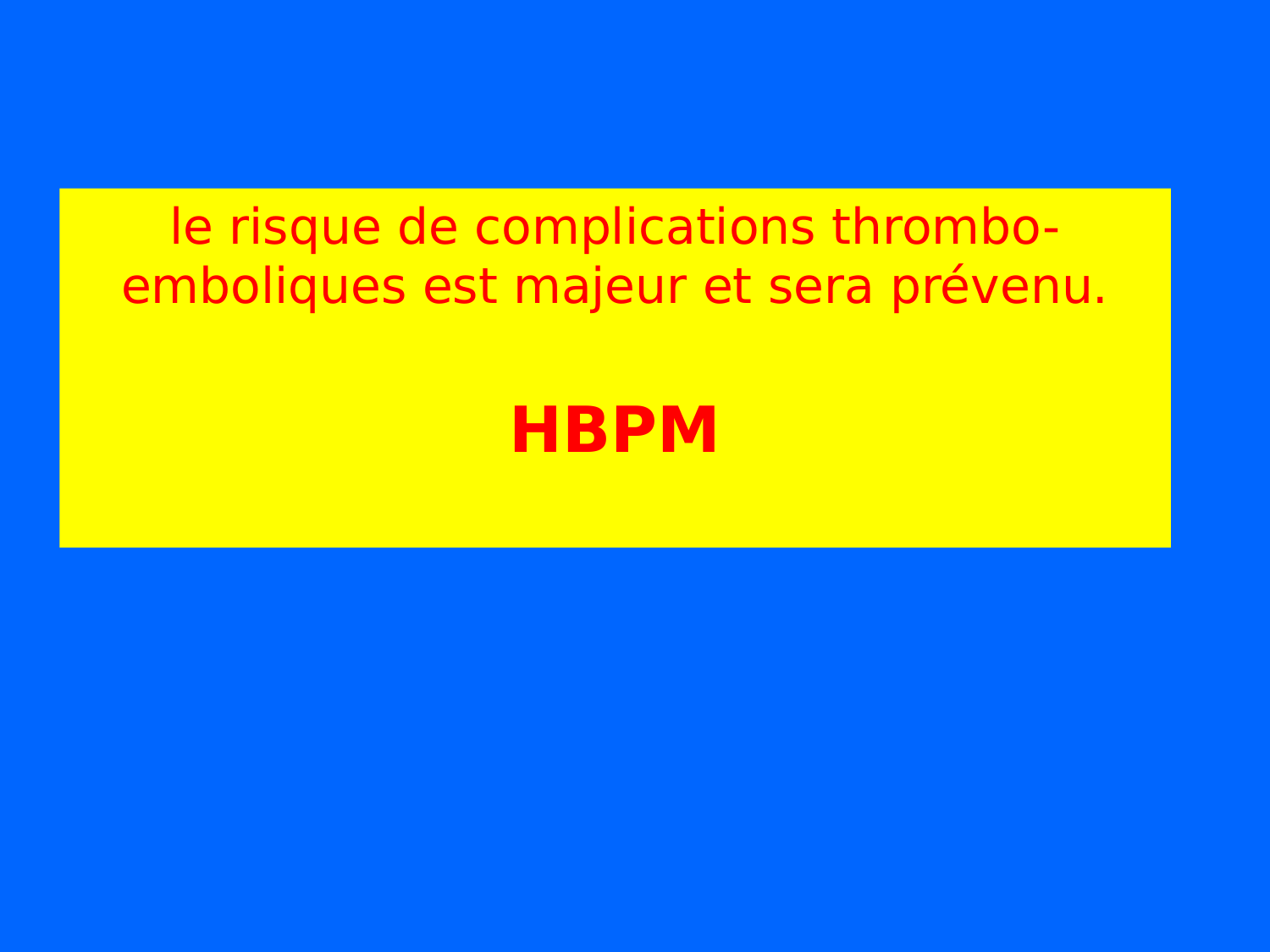

le risque de complications thrombo-emboliques est majeur et sera prévenu.

HBPM